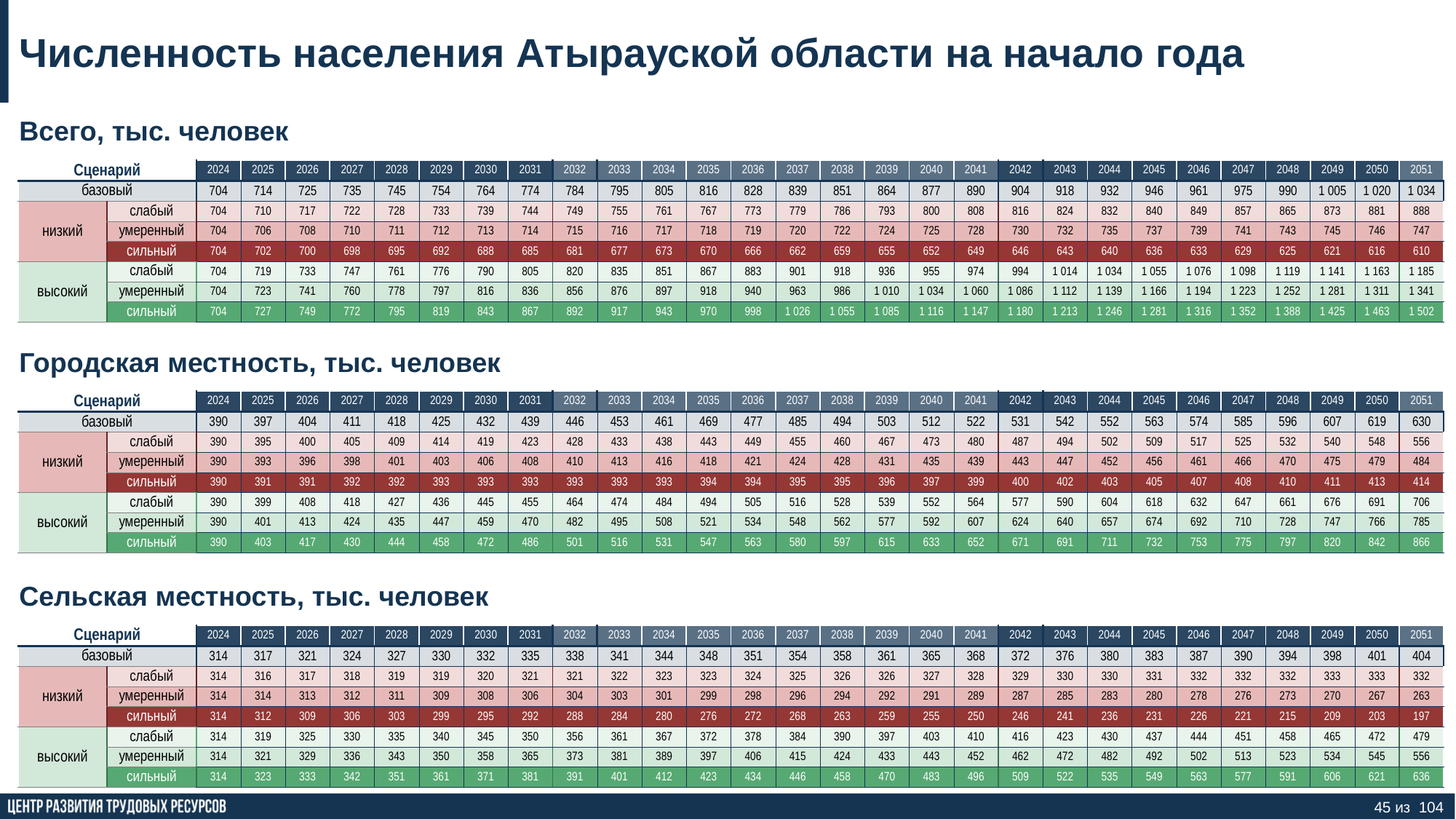

Численность населения Атырауской области на начало года
Всего, тыс. человек
| Сценарий |  | 2024 | 2025 | 2026 | 2027 | 2028 | 2029 | 2030 | 2031 | 2032 | 2033 | 2034 | 2035 | 2036 | 2037 | 2038 | 2039 | 2040 | 2041 | 2042 | 2043 | 2044 | 2045 | 2046 | 2047 | 2048 | 2049 | 2050 | 2051 |
| --- | --- | --- | --- | --- | --- | --- | --- | --- | --- | --- | --- | --- | --- | --- | --- | --- | --- | --- | --- | --- | --- | --- | --- | --- | --- | --- | --- | --- | --- |
| базовый |  | 704 | 714 | 725 | 735 | 745 | 754 | 764 | 774 | 784 | 795 | 805 | 816 | 828 | 839 | 851 | 864 | 877 | 890 | 904 | 918 | 932 | 946 | 961 | 975 | 990 | 1 005 | 1 020 | 1 034 |
| низкий | слабый | 704 | 710 | 717 | 722 | 728 | 733 | 739 | 744 | 749 | 755 | 761 | 767 | 773 | 779 | 786 | 793 | 800 | 808 | 816 | 824 | 832 | 840 | 849 | 857 | 865 | 873 | 881 | 888 |
|  | умеренный | 704 | 706 | 708 | 710 | 711 | 712 | 713 | 714 | 715 | 716 | 717 | 718 | 719 | 720 | 722 | 724 | 725 | 728 | 730 | 732 | 735 | 737 | 739 | 741 | 743 | 745 | 746 | 747 |
|  | сильный | 704 | 702 | 700 | 698 | 695 | 692 | 688 | 685 | 681 | 677 | 673 | 670 | 666 | 662 | 659 | 655 | 652 | 649 | 646 | 643 | 640 | 636 | 633 | 629 | 625 | 621 | 616 | 610 |
| высокий | слабый | 704 | 719 | 733 | 747 | 761 | 776 | 790 | 805 | 820 | 835 | 851 | 867 | 883 | 901 | 918 | 936 | 955 | 974 | 994 | 1 014 | 1 034 | 1 055 | 1 076 | 1 098 | 1 119 | 1 141 | 1 163 | 1 185 |
|  | умеренный | 704 | 723 | 741 | 760 | 778 | 797 | 816 | 836 | 856 | 876 | 897 | 918 | 940 | 963 | 986 | 1 010 | 1 034 | 1 060 | 1 086 | 1 112 | 1 139 | 1 166 | 1 194 | 1 223 | 1 252 | 1 281 | 1 311 | 1 341 |
|  | сильный | 704 | 727 | 749 | 772 | 795 | 819 | 843 | 867 | 892 | 917 | 943 | 970 | 998 | 1 026 | 1 055 | 1 085 | 1 116 | 1 147 | 1 180 | 1 213 | 1 246 | 1 281 | 1 316 | 1 352 | 1 388 | 1 425 | 1 463 | 1 502 |
Городская местность, тыс. человек
| Сценарий |  | 2024 | 2025 | 2026 | 2027 | 2028 | 2029 | 2030 | 2031 | 2032 | 2033 | 2034 | 2035 | 2036 | 2037 | 2038 | 2039 | 2040 | 2041 | 2042 | 2043 | 2044 | 2045 | 2046 | 2047 | 2048 | 2049 | 2050 | 2051 |
| --- | --- | --- | --- | --- | --- | --- | --- | --- | --- | --- | --- | --- | --- | --- | --- | --- | --- | --- | --- | --- | --- | --- | --- | --- | --- | --- | --- | --- | --- |
| базовый |  | 390 | 397 | 404 | 411 | 418 | 425 | 432 | 439 | 446 | 453 | 461 | 469 | 477 | 485 | 494 | 503 | 512 | 522 | 531 | 542 | 552 | 563 | 574 | 585 | 596 | 607 | 619 | 630 |
| низкий | слабый | 390 | 395 | 400 | 405 | 409 | 414 | 419 | 423 | 428 | 433 | 438 | 443 | 449 | 455 | 460 | 467 | 473 | 480 | 487 | 494 | 502 | 509 | 517 | 525 | 532 | 540 | 548 | 556 |
|  | умеренный | 390 | 393 | 396 | 398 | 401 | 403 | 406 | 408 | 410 | 413 | 416 | 418 | 421 | 424 | 428 | 431 | 435 | 439 | 443 | 447 | 452 | 456 | 461 | 466 | 470 | 475 | 479 | 484 |
|  | сильный | 390 | 391 | 391 | 392 | 392 | 393 | 393 | 393 | 393 | 393 | 393 | 394 | 394 | 395 | 395 | 396 | 397 | 399 | 400 | 402 | 403 | 405 | 407 | 408 | 410 | 411 | 413 | 414 |
| высокий | слабый | 390 | 399 | 408 | 418 | 427 | 436 | 445 | 455 | 464 | 474 | 484 | 494 | 505 | 516 | 528 | 539 | 552 | 564 | 577 | 590 | 604 | 618 | 632 | 647 | 661 | 676 | 691 | 706 |
|  | умеренный | 390 | 401 | 413 | 424 | 435 | 447 | 459 | 470 | 482 | 495 | 508 | 521 | 534 | 548 | 562 | 577 | 592 | 607 | 624 | 640 | 657 | 674 | 692 | 710 | 728 | 747 | 766 | 785 |
|  | сильный | 390 | 403 | 417 | 430 | 444 | 458 | 472 | 486 | 501 | 516 | 531 | 547 | 563 | 580 | 597 | 615 | 633 | 652 | 671 | 691 | 711 | 732 | 753 | 775 | 797 | 820 | 842 | 866 |
Сельская местность, тыс. человек
| Сценарий |  | 2024 | 2025 | 2026 | 2027 | 2028 | 2029 | 2030 | 2031 | 2032 | 2033 | 2034 | 2035 | 2036 | 2037 | 2038 | 2039 | 2040 | 2041 | 2042 | 2043 | 2044 | 2045 | 2046 | 2047 | 2048 | 2049 | 2050 | 2051 |
| --- | --- | --- | --- | --- | --- | --- | --- | --- | --- | --- | --- | --- | --- | --- | --- | --- | --- | --- | --- | --- | --- | --- | --- | --- | --- | --- | --- | --- | --- |
| базовый |  | 314 | 317 | 321 | 324 | 327 | 330 | 332 | 335 | 338 | 341 | 344 | 348 | 351 | 354 | 358 | 361 | 365 | 368 | 372 | 376 | 380 | 383 | 387 | 390 | 394 | 398 | 401 | 404 |
| низкий | слабый | 314 | 316 | 317 | 318 | 319 | 319 | 320 | 321 | 321 | 322 | 323 | 323 | 324 | 325 | 326 | 326 | 327 | 328 | 329 | 330 | 330 | 331 | 332 | 332 | 332 | 333 | 333 | 332 |
|  | умеренный | 314 | 314 | 313 | 312 | 311 | 309 | 308 | 306 | 304 | 303 | 301 | 299 | 298 | 296 | 294 | 292 | 291 | 289 | 287 | 285 | 283 | 280 | 278 | 276 | 273 | 270 | 267 | 263 |
|  | сильный | 314 | 312 | 309 | 306 | 303 | 299 | 295 | 292 | 288 | 284 | 280 | 276 | 272 | 268 | 263 | 259 | 255 | 250 | 246 | 241 | 236 | 231 | 226 | 221 | 215 | 209 | 203 | 197 |
| высокий | слабый | 314 | 319 | 325 | 330 | 335 | 340 | 345 | 350 | 356 | 361 | 367 | 372 | 378 | 384 | 390 | 397 | 403 | 410 | 416 | 423 | 430 | 437 | 444 | 451 | 458 | 465 | 472 | 479 |
|  | умеренный | 314 | 321 | 329 | 336 | 343 | 350 | 358 | 365 | 373 | 381 | 389 | 397 | 406 | 415 | 424 | 433 | 443 | 452 | 462 | 472 | 482 | 492 | 502 | 513 | 523 | 534 | 545 | 556 |
|  | сильный | 314 | 323 | 333 | 342 | 351 | 361 | 371 | 381 | 391 | 401 | 412 | 423 | 434 | 446 | 458 | 470 | 483 | 496 | 509 | 522 | 535 | 549 | 563 | 577 | 591 | 606 | 621 | 636 |
45 из  104